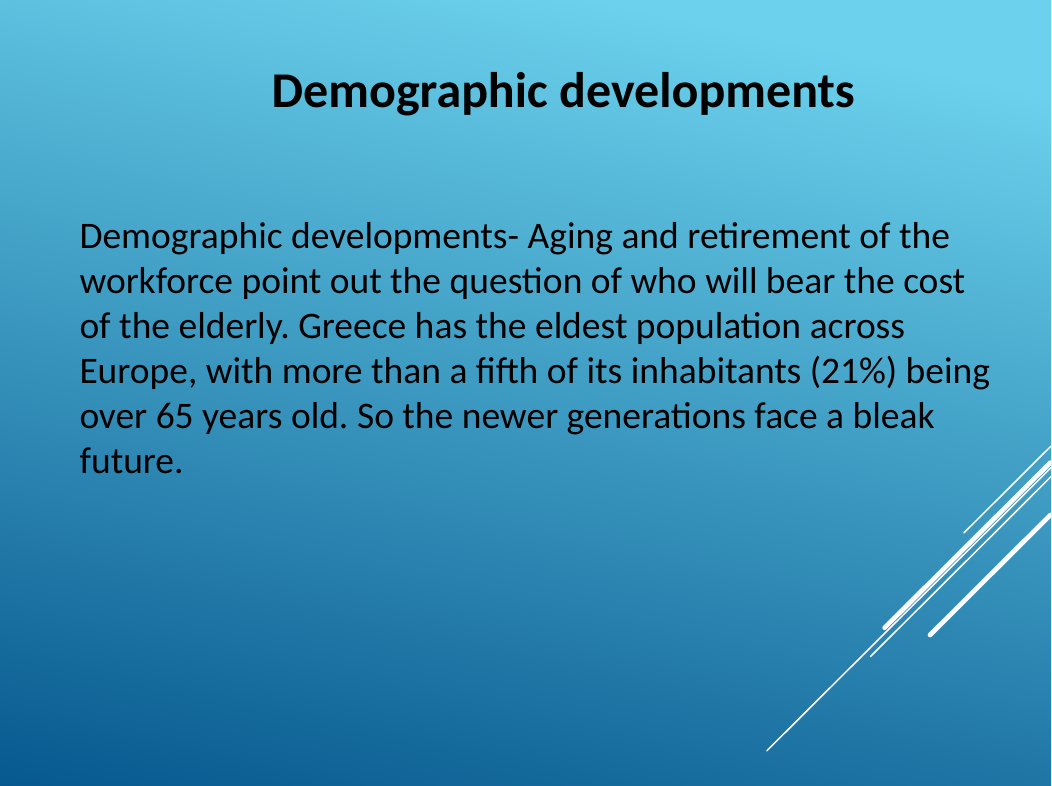

Demographic developments
Demographic developments- Aging and retirement of the workforce point out the question of who will bear the cost of the elderly. Greece has the eldest population across Europe, with more than a fifth of its inhabitants (21%) being over 65 years old. So the newer generations face a bleak future.